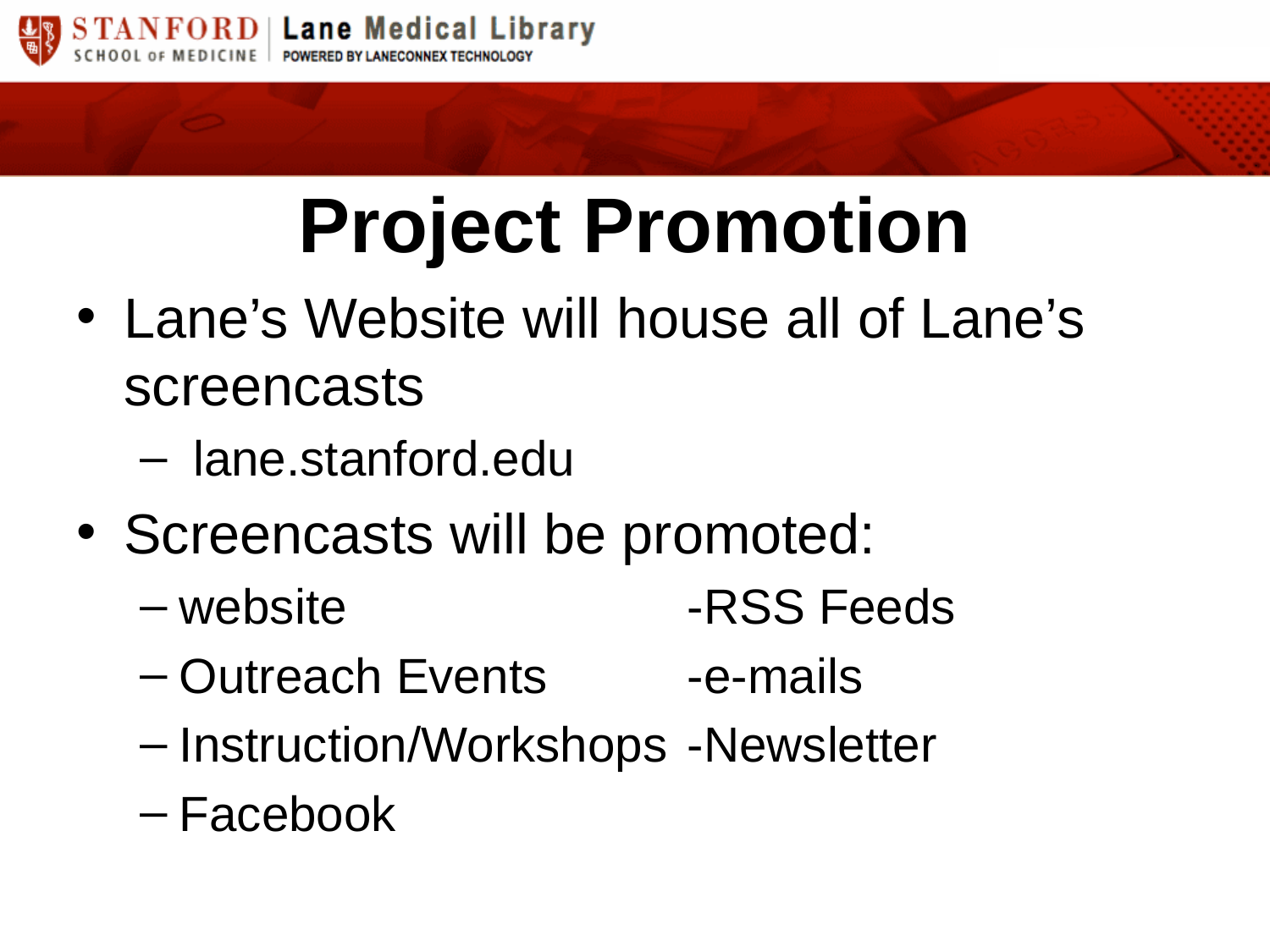

# Project Promotion
Lane’s Website will house all of Lane’s screencasts
 lane.stanford.edu
Screencasts will be promoted:
website 			-RSS Feeds
Outreach Events		-e-mails
Instruction/Workshops	-Newsletter
Facebook